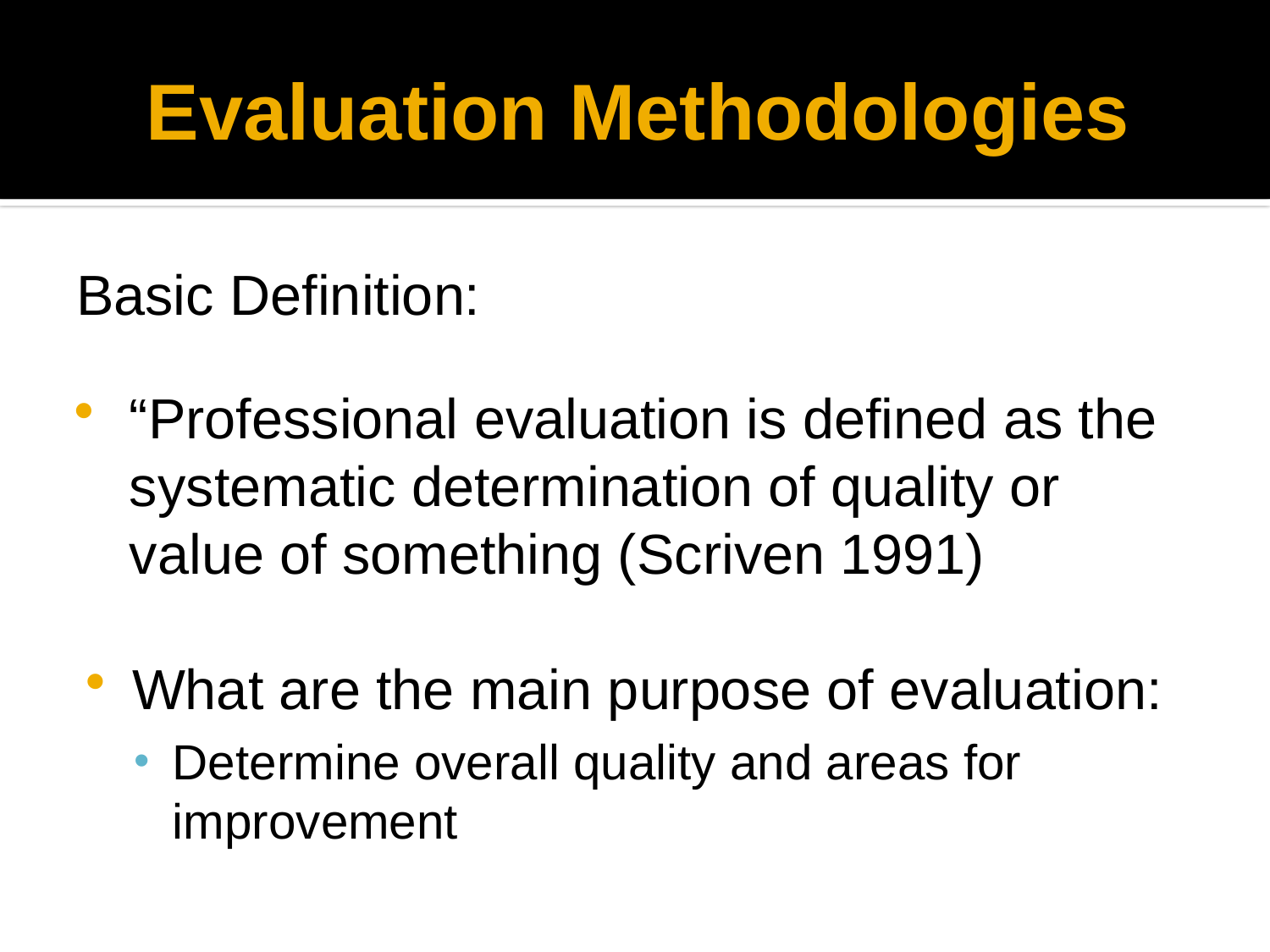

# Evaluation Methodologies
Basic Definition:

“Professional evaluation is defined as the systematic determination of quality or value of something (Scriven 1991)

What are the main purpose of evaluation:
Determine overall quality and areas for improvement